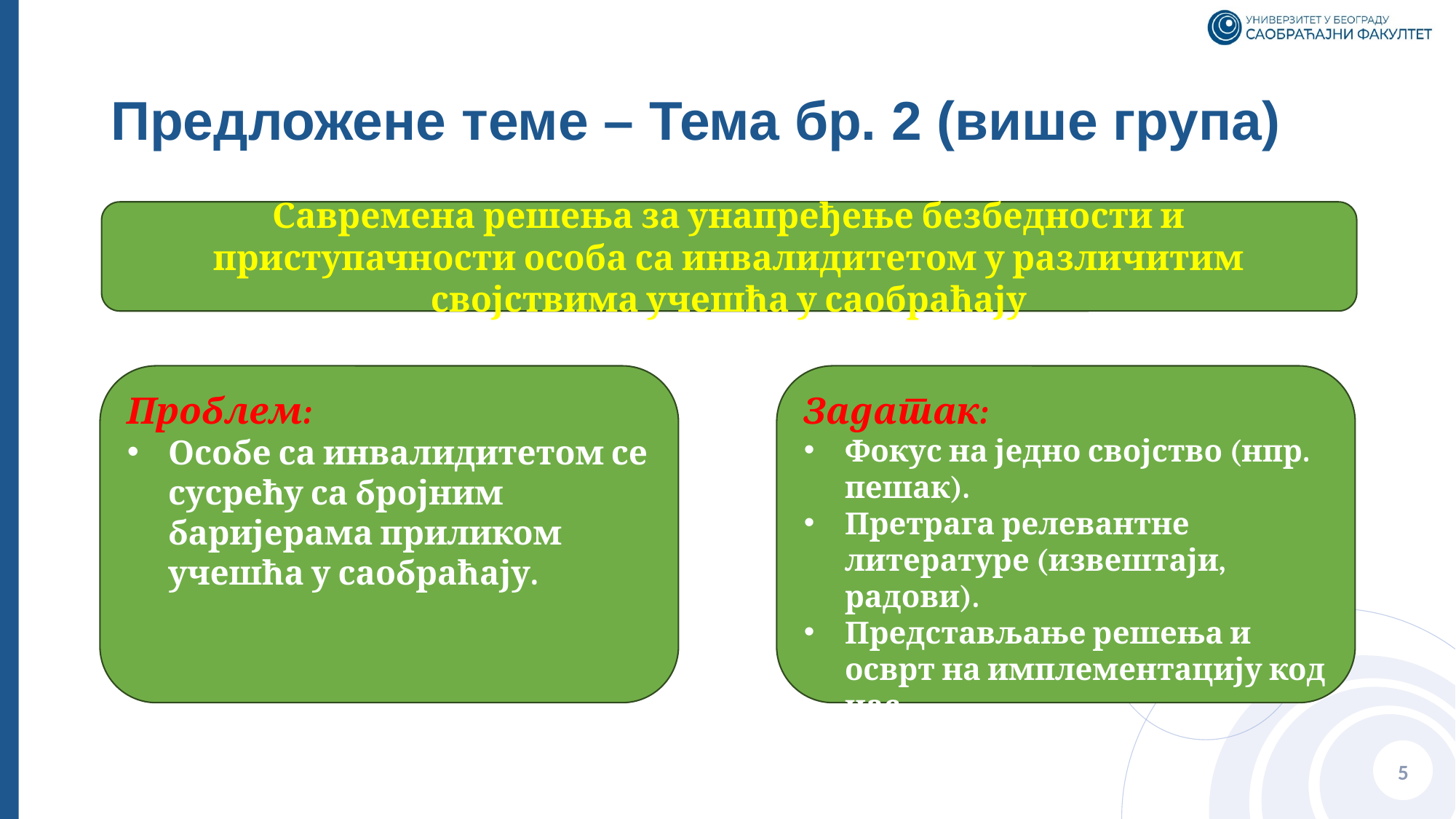

# Предложене теме – Тема бр. 2 (више група)
Савремена решења за унапређење безбедности и приступачности особа са инвалидитетом у различитим својствима учешћа у саобраћају
Проблем:
Особе са инвалидитетом се сусрећу са бројним баријерама приликом учешћа у саобраћају.
Задатак:
Фокус на једно својство (нпр. пешак).
Претрага релевантне литературе (извештаји, радови).
Представљање решења и осврт на имплементацију код нас.
5